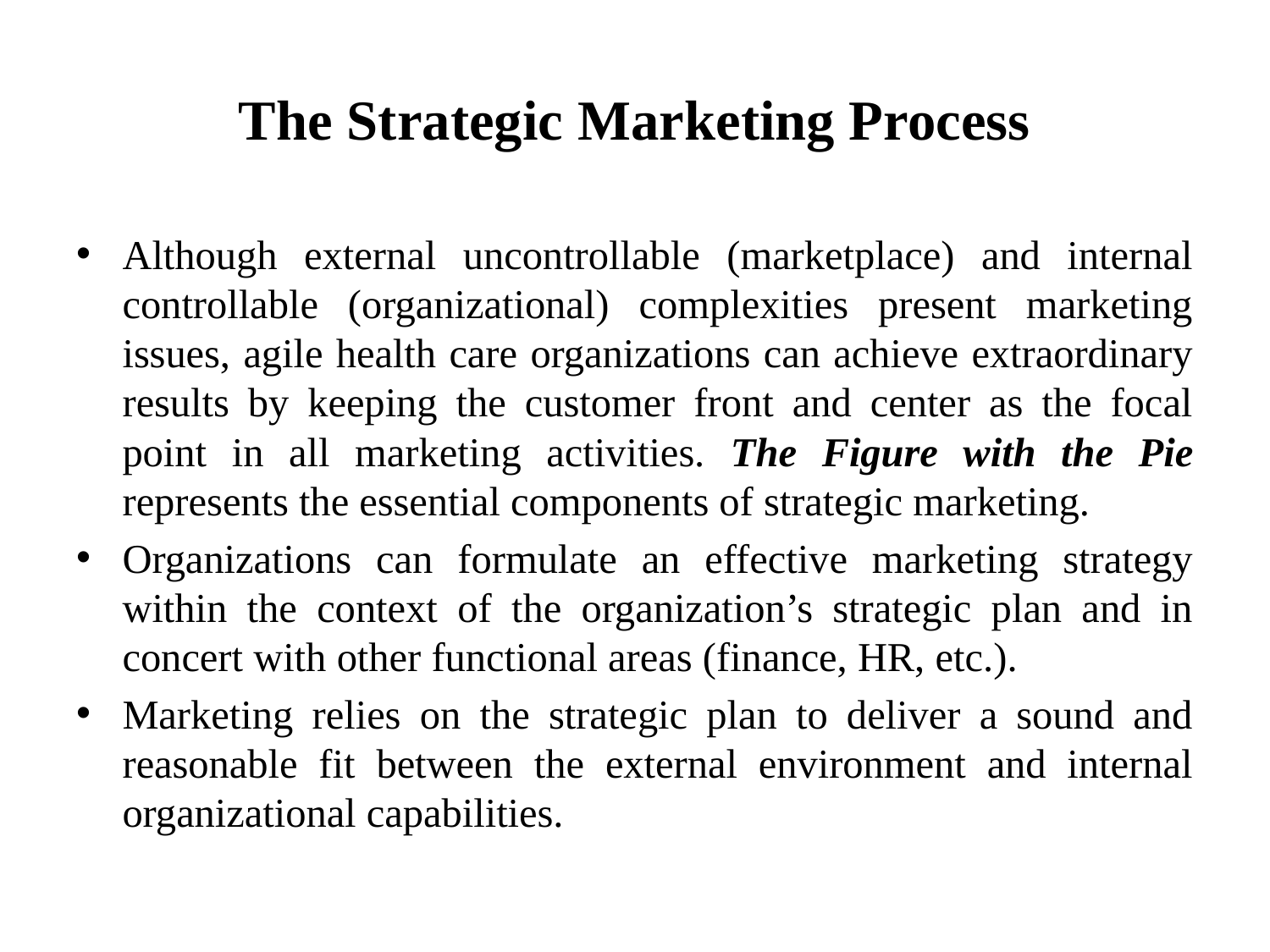

# The Strategic Marketing Process
Although external uncontrollable (marketplace) and internal controllable (organizational) complexities present marketing issues, agile health care organizations can achieve extraordinary results by keeping the customer front and center as the focal point in all marketing activities. The Figure with the Pie represents the essential components of strategic marketing.
Organizations can formulate an effective marketing strategy within the context of the organization’s strategic plan and in concert with other functional areas (finance, HR, etc.).
Marketing relies on the strategic plan to deliver a sound and reasonable fit between the external environment and internal organizational capabilities.